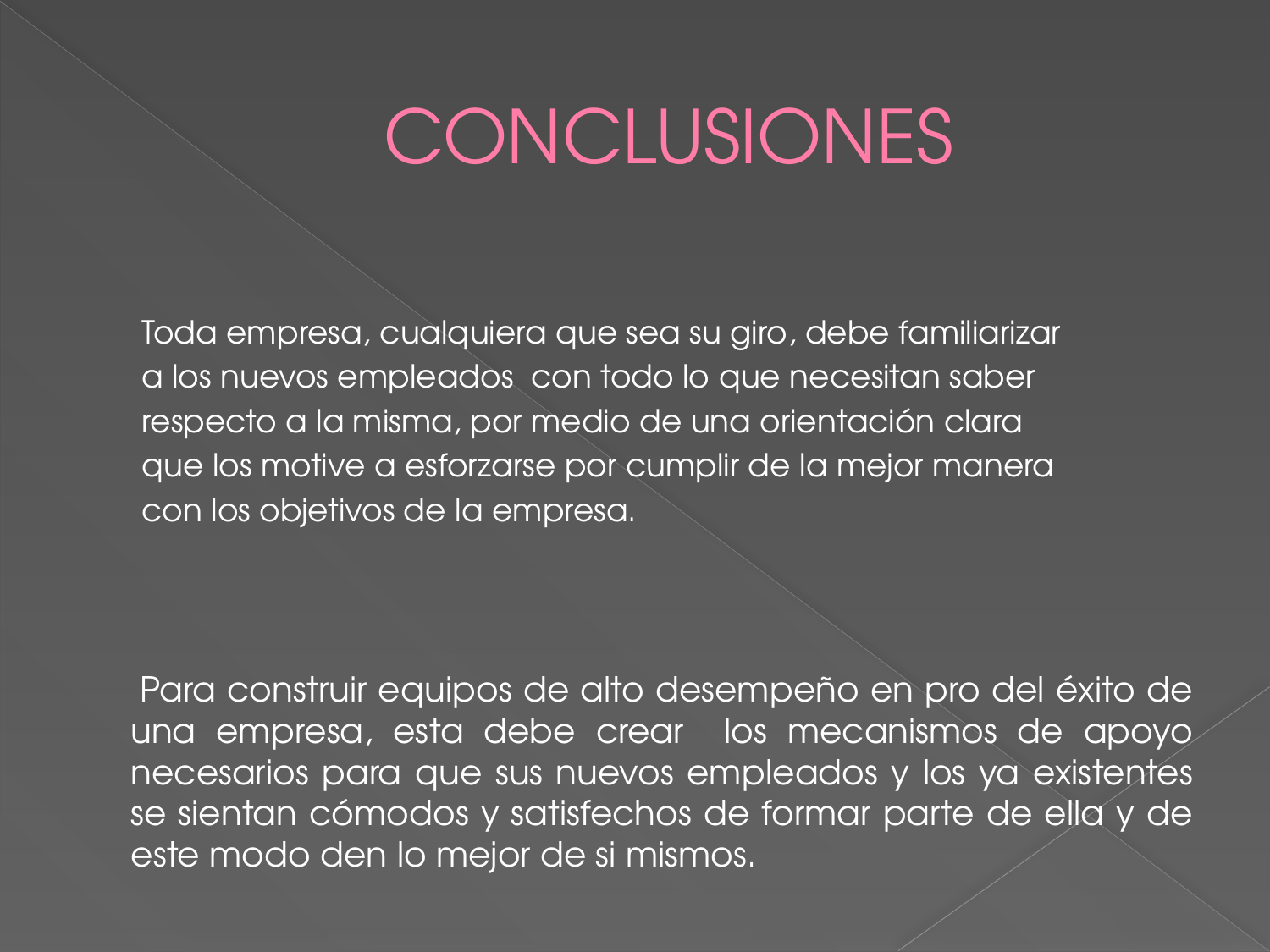

# CONCLUSIONES

Toda empresa, cualquiera que sea su giro, debe familiarizar
a los nuevos empleados  con todo lo que necesitan saber
respecto a la misma, por medio de una orientación clara
que los motive a esforzarse por cumplir de la mejor manera
con los objetivos de la empresa.

     Para construir equipos de alto desempeño en pro del éxito de una empresa, esta debe crear  los mecanismos de apoyo necesarios para que sus nuevos empleados y los ya existentes se sientan cómodos y satisfechos de formar parte de ella y de este modo den lo mejor de si mismos.